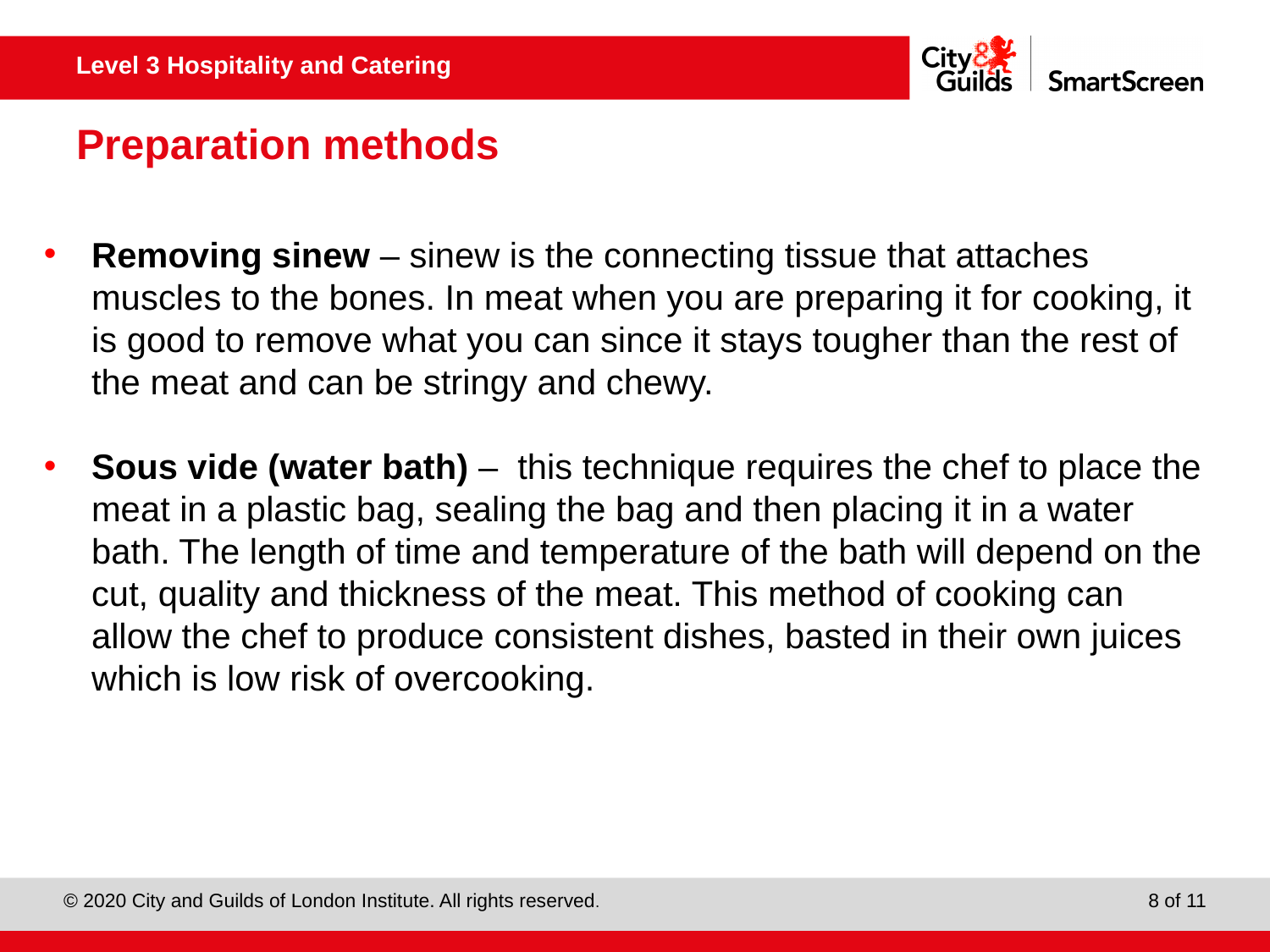

# Preparation methods

Removing sinew – sinew is the connecting tissue that attaches muscles to the bones. In meat when you are preparing it for cooking, it is good to remove what you can since it stays tougher than the rest of the meat and can be stringy and chewy.

Sous vide (water bath) –  this technique requires the chef to place the meat in a plastic bag, sealing the bag and then placing it in a water bath. The length of time and temperature of the bath will depend on the cut, quality and thickness of the meat. This method of cooking can allow the chef to produce consistent dishes, basted in their own juices which is low risk of overcooking.
8